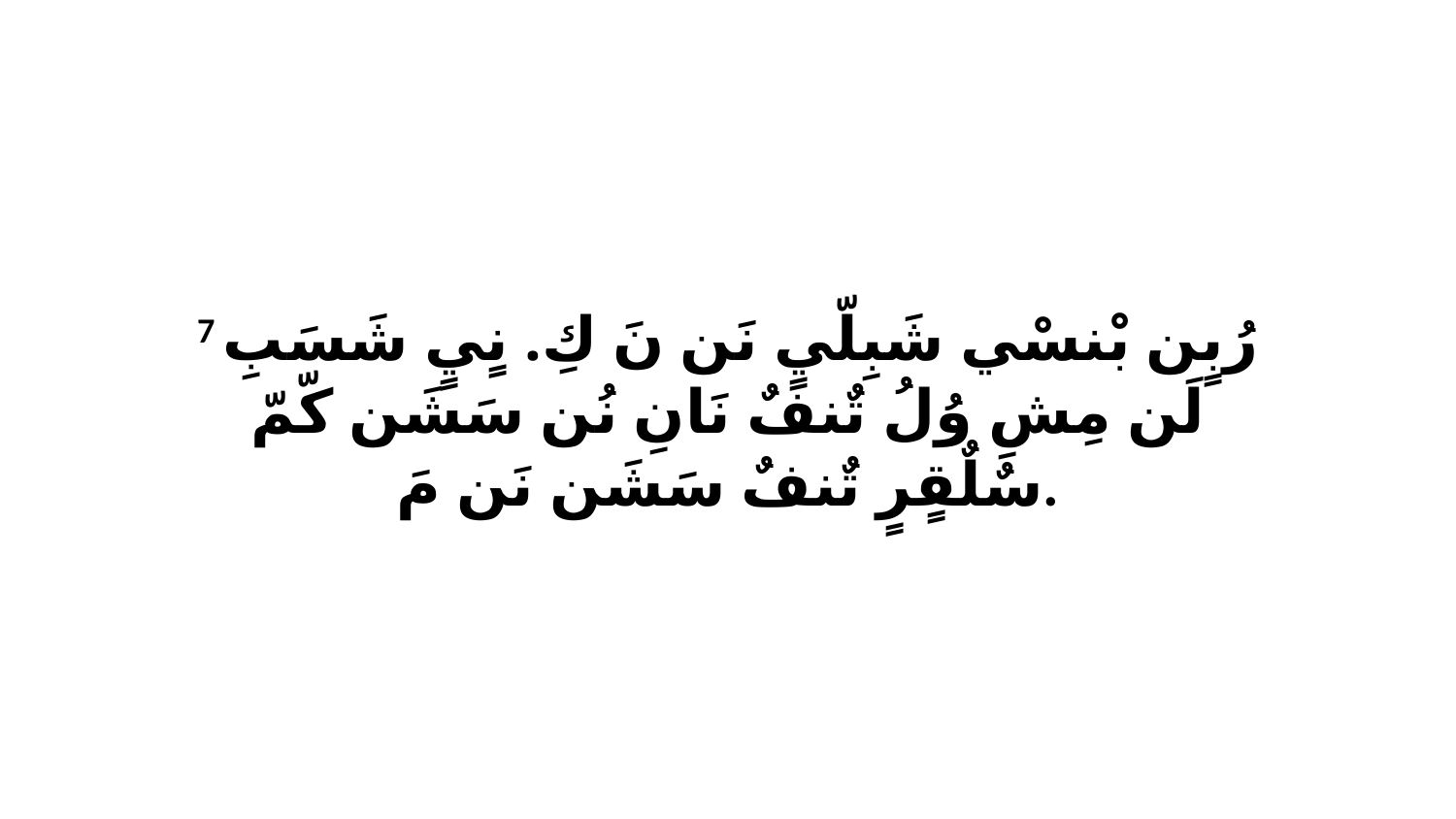

7 رُبٍن بْنسْي شَبِلّيٍ نَن نَ كِ. نٍيٍ شَسَبِ لَن مِشِ وُلُ تٌنفٌ نَانِ نُن سَشَن كّمّ سٌلٌقٍرٍ تٌنفٌ سَشَن نَن مَ.